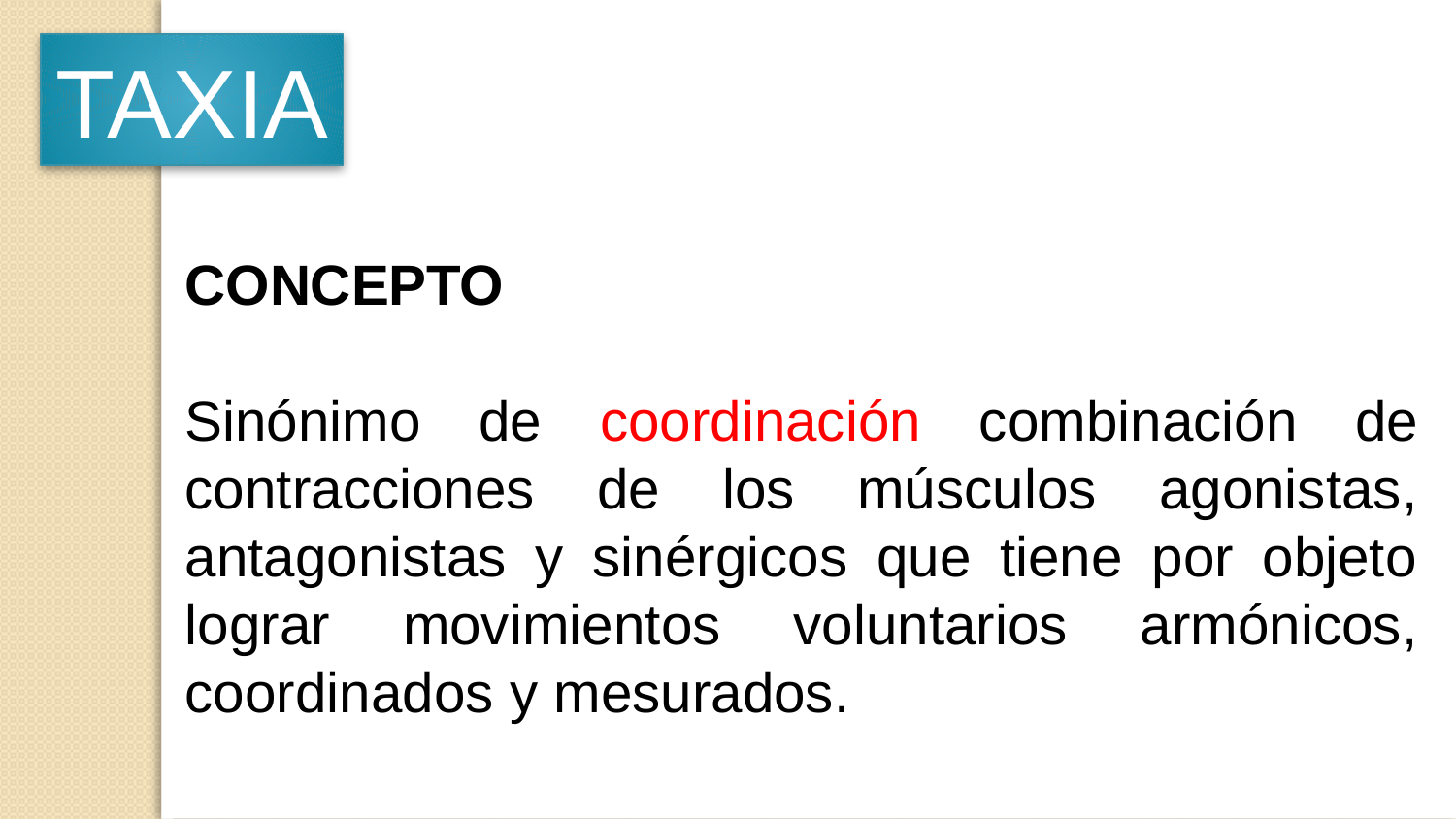

TAXIA
CONCEPTO

Sinónimo de coordinación combinación de contracciones de los músculos agonistas, antagonistas y sinérgicos que tiene por objeto lograr movimientos voluntarios armónicos, coordinados y mesurados.